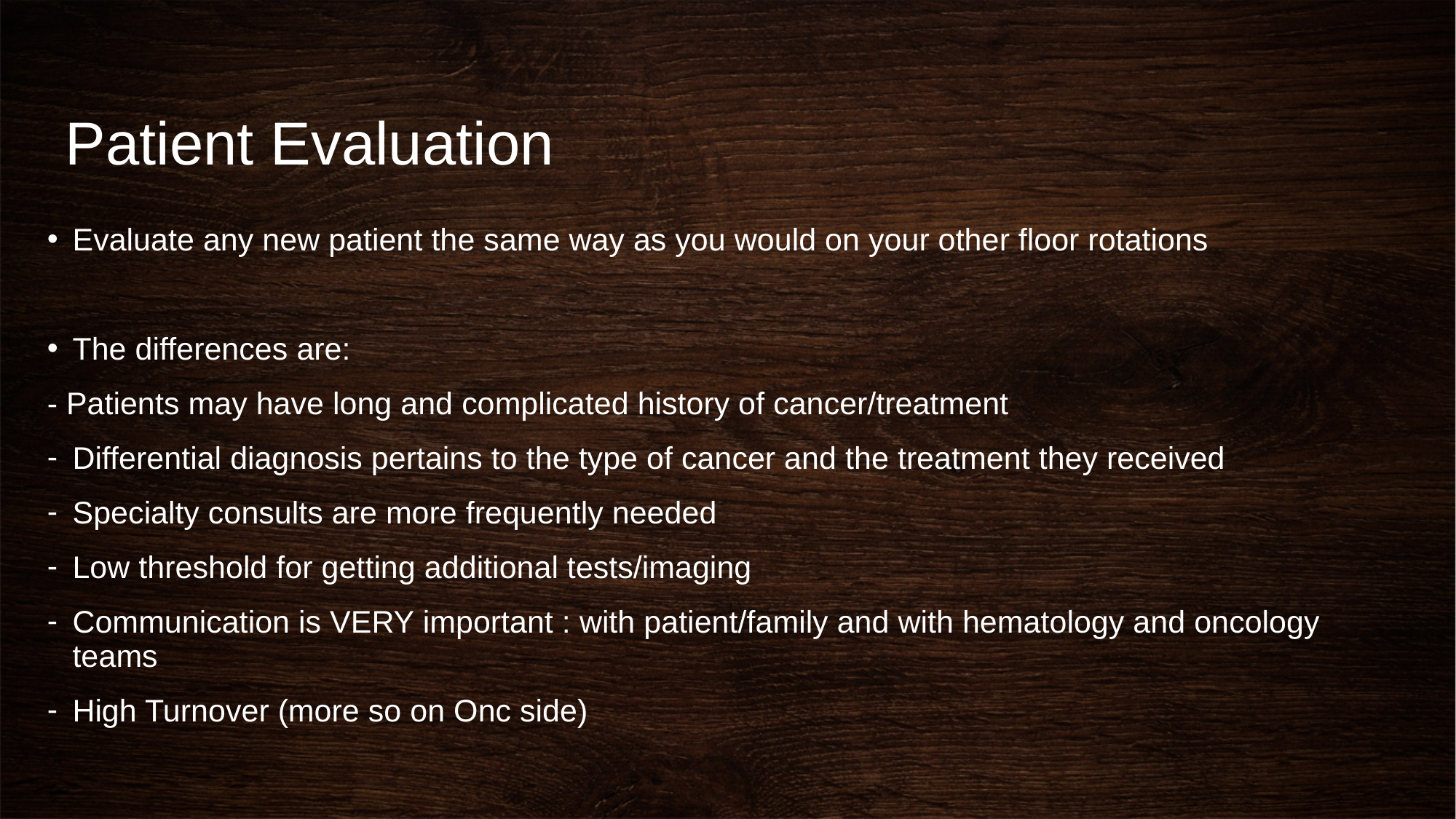

# Patient Evaluation
Evaluate any new patient the same way as you would on your other floor rotations

The differences are:
- Patients may have long and complicated history of cancer/treatment
Differential diagnosis pertains to the type of cancer and the treatment they received
Specialty consults are more frequently needed
Low threshold for getting additional tests/imaging
Communication is VERY important : with patient/family and with hematology and oncology teams
High Turnover (more so on Onc side)